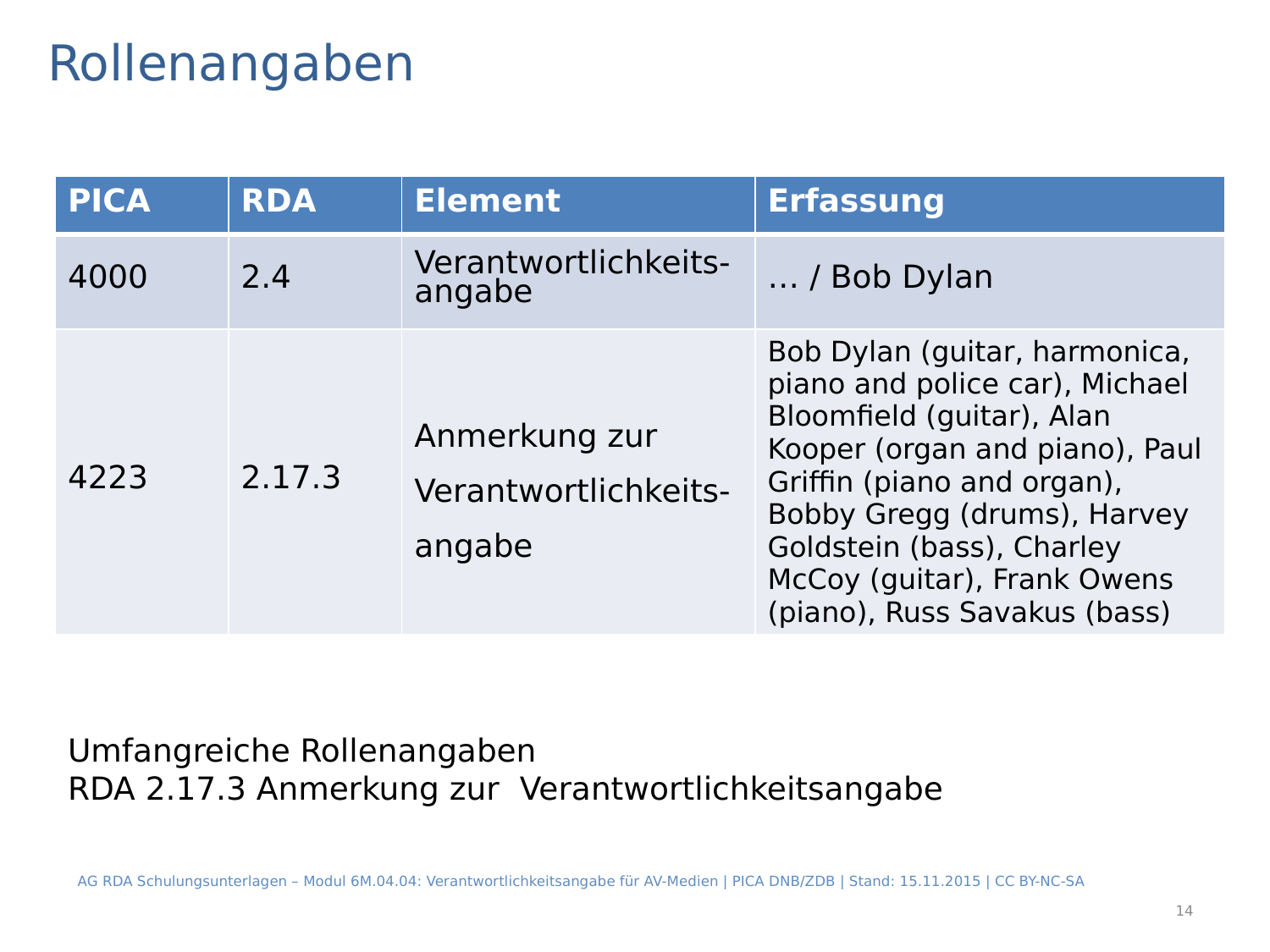

# Rollenangaben
| PICA | RDA | Element | Erfassung |
| --- | --- | --- | --- |
| 4000 | 2.4 | Verantwortlichkeits-angabe | … / Bob Dylan |
| 4223 | 2.17.3 | Anmerkung zur Verantwortlichkeits-angabe | Bob Dylan (guitar, harmonica, piano and police car), Michael Bloomfield (guitar), Alan Kooper (organ and piano), Paul Griffin (piano and organ), Bobby Gregg (drums), Harvey Goldstein (bass), Charley McCoy (guitar), Frank Owens (piano), Russ Savakus (bass) |
Umfangreiche Rollenangaben
RDA 2.17.3 Anmerkung zur  Verantwortlichkeitsangabe
AG RDA Schulungsunterlagen – Modul 6M.04.04: Verantwortlichkeitsangabe für AV-Medien | PICA DNB/ZDB | Stand: 15.11.2015 | CC BY-NC-SA
14